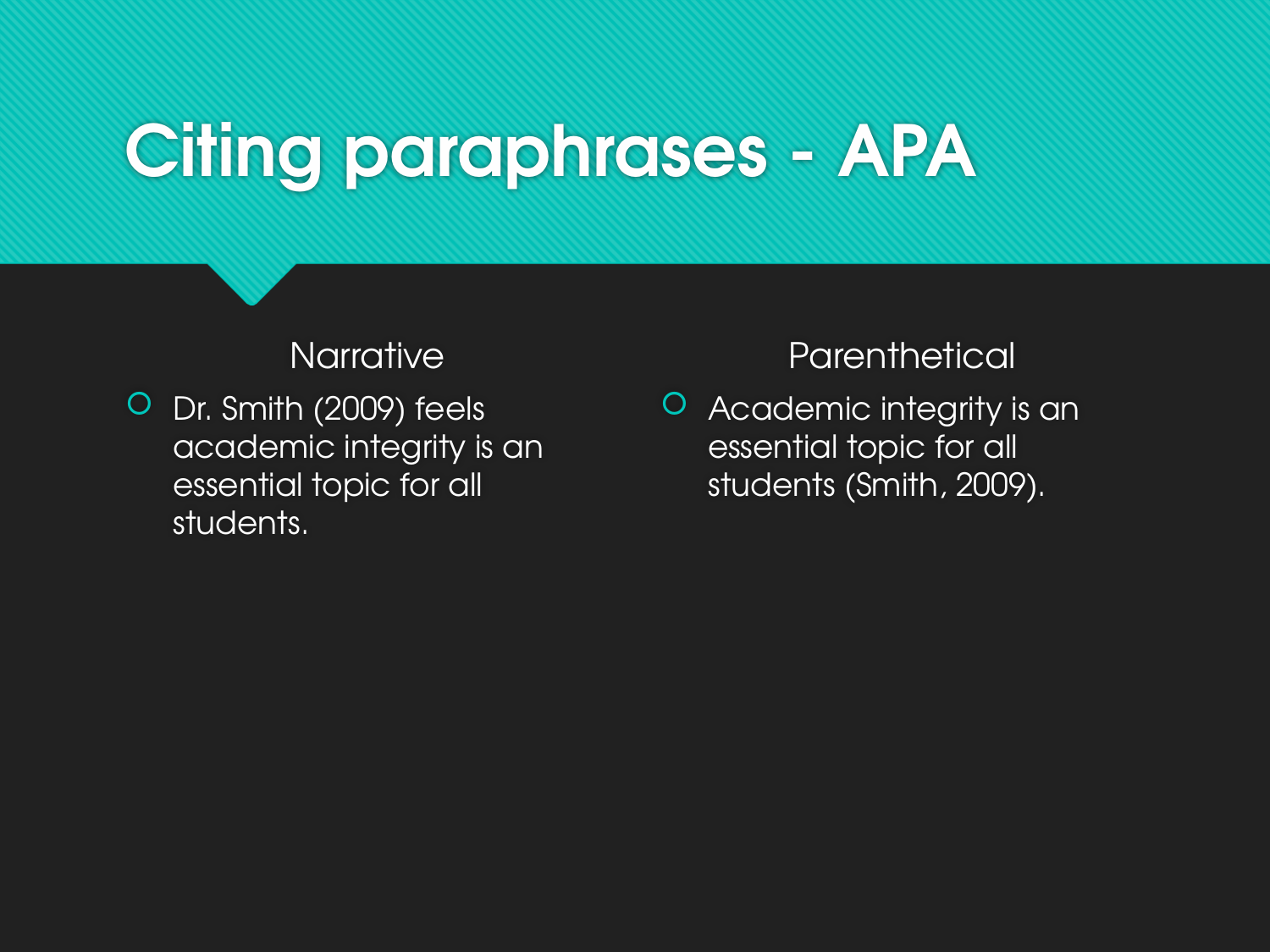

# Citing paraphrases - APA
Narrative
Parenthetical
Dr. Smith (2009) feels academic integrity is an essential topic for all students.
Academic integrity is an essential topic for all students (Smith, 2009).